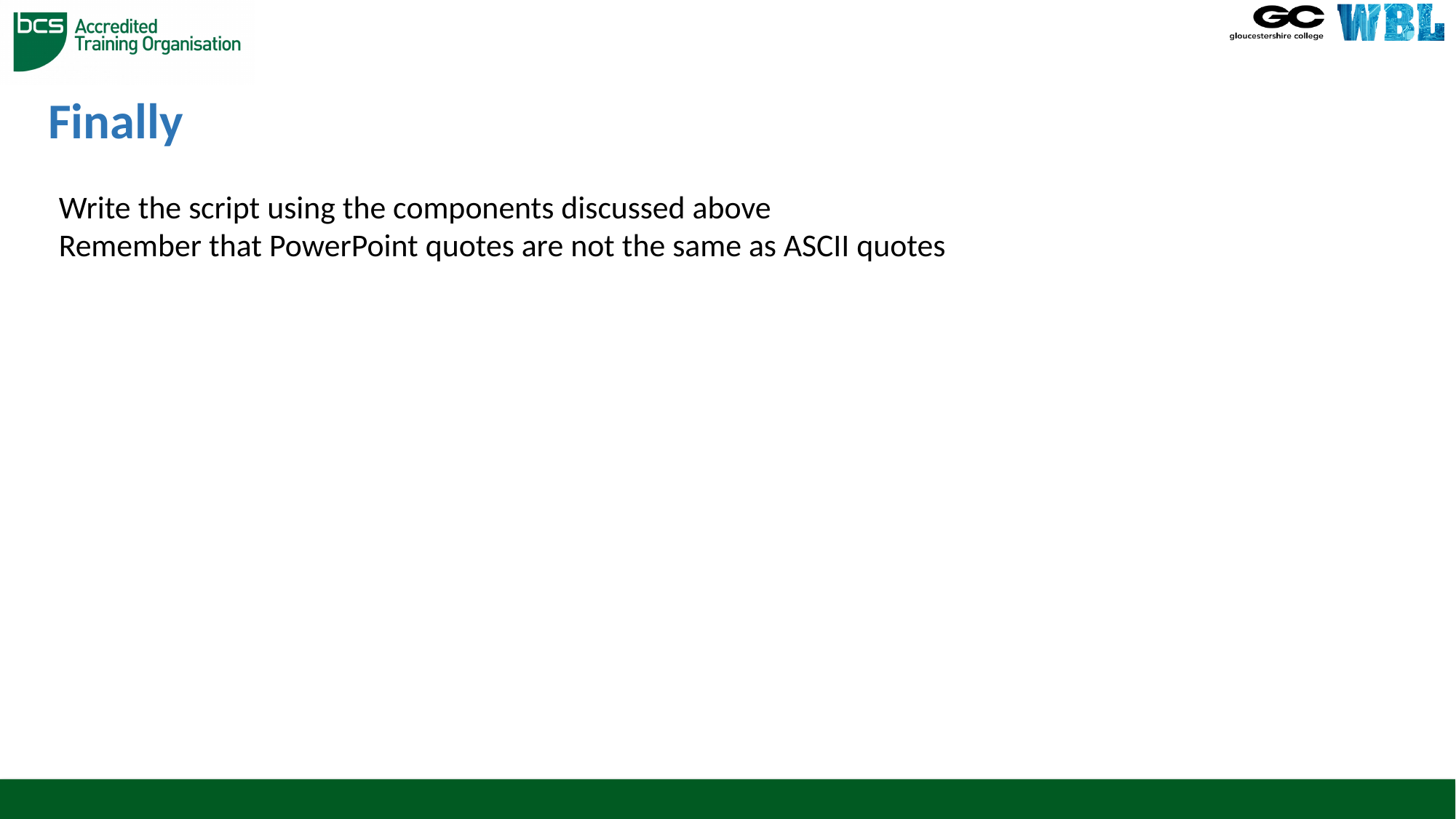

# Finally
Write the script using the components discussed above
Remember that PowerPoint quotes are not the same as ASCII quotes